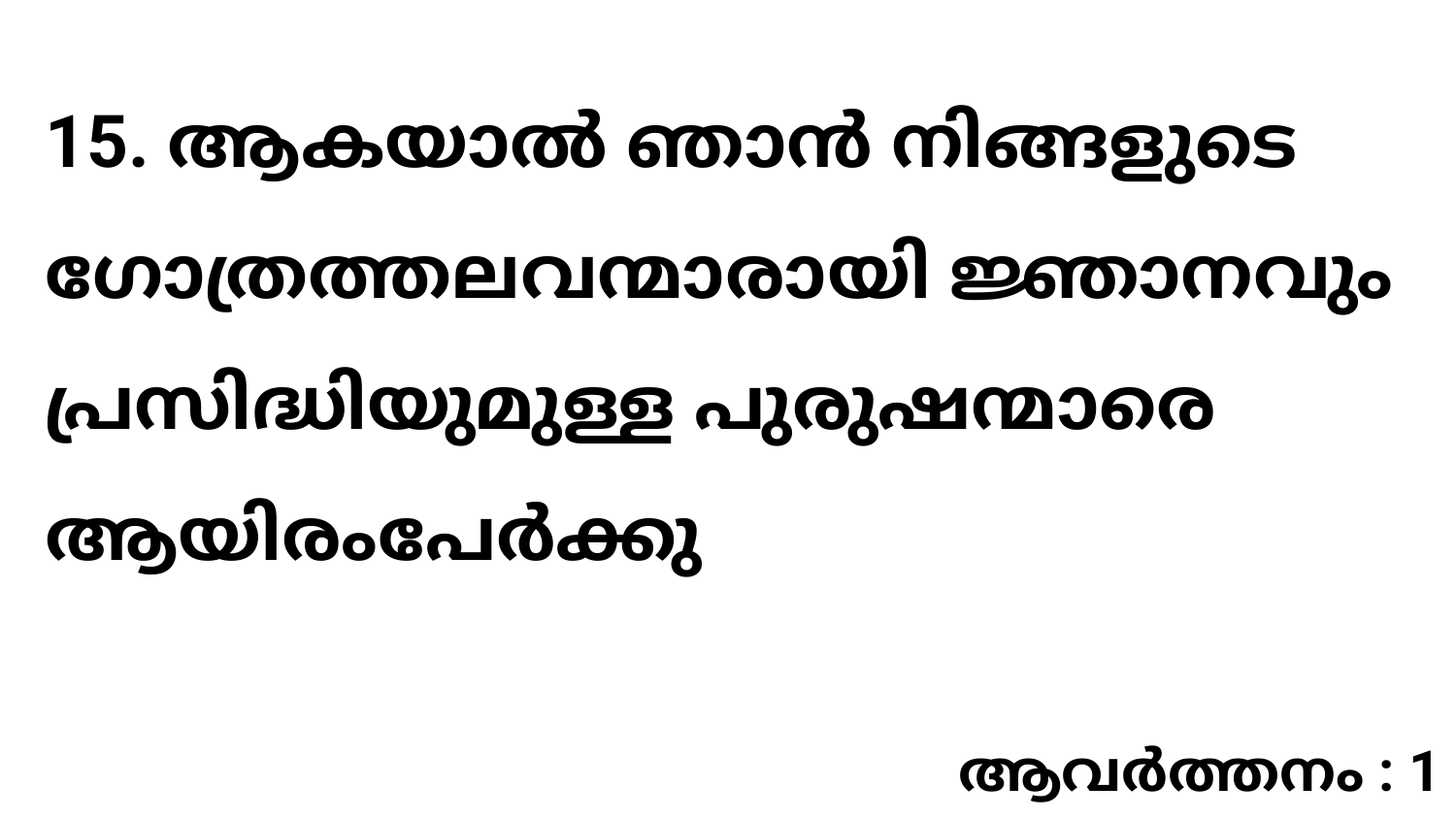

15. ആകയാൽ ഞാൻ നിങ്ങളുടെ ഗോത്രത്തലവന്മാരായി ജ്ഞാനവും പ്രസിദ്ധിയുമുള്ള പുരുഷന്മാരെ ആയിരംപേർക്കു
ആവർത്തനം : 1